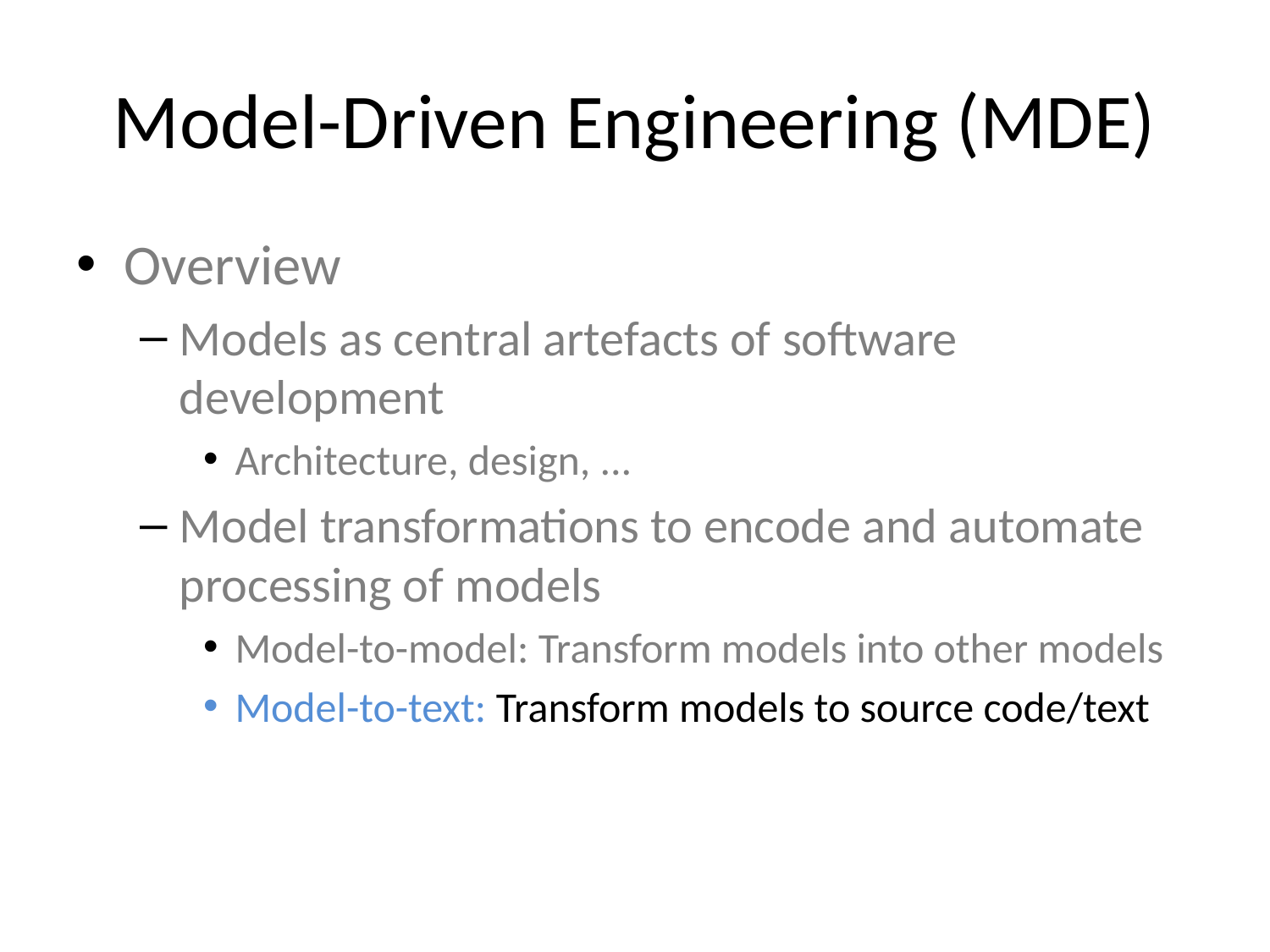

# Model-Driven Engineering (MDE)
Overview
Models as central artefacts of software development
Architecture, design, ...
Model transformations to encode and automate processing of models
Model-to-model: Transform models into other models
Model-to-text: Transform models to source code/text